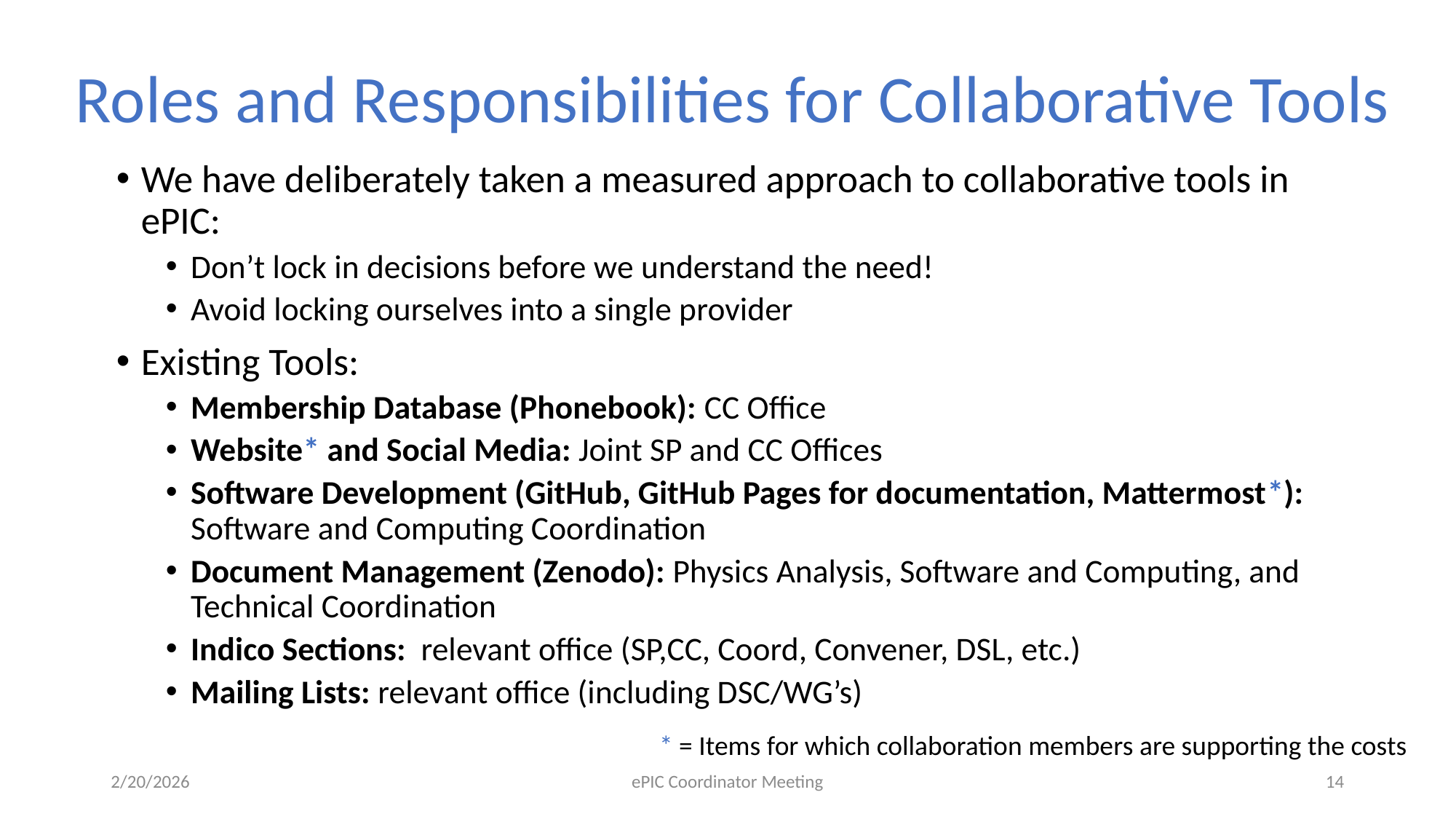

# Roles and Responsibilities for Collaborative Tools
We have deliberately taken a measured approach to collaborative tools in ePIC:
Don’t lock in decisions before we understand the need!
Avoid locking ourselves into a single provider
Existing Tools:
Membership Database (Phonebook): CC Office
Website* and Social Media: Joint SP and CC Offices
Software Development (GitHub, GitHub Pages for documentation, Mattermost*): Software and Computing Coordination
Document Management (Zenodo): Physics Analysis, Software and Computing, and Technical Coordination
Indico Sections:  relevant office (SP,CC, Coord, Convener, DSL, etc.)
Mailing Lists: relevant office (including DSC/WG’s)
* = Items for which collaboration members are supporting the costs
2/20/2026
ePIC Coordinator Meeting
14